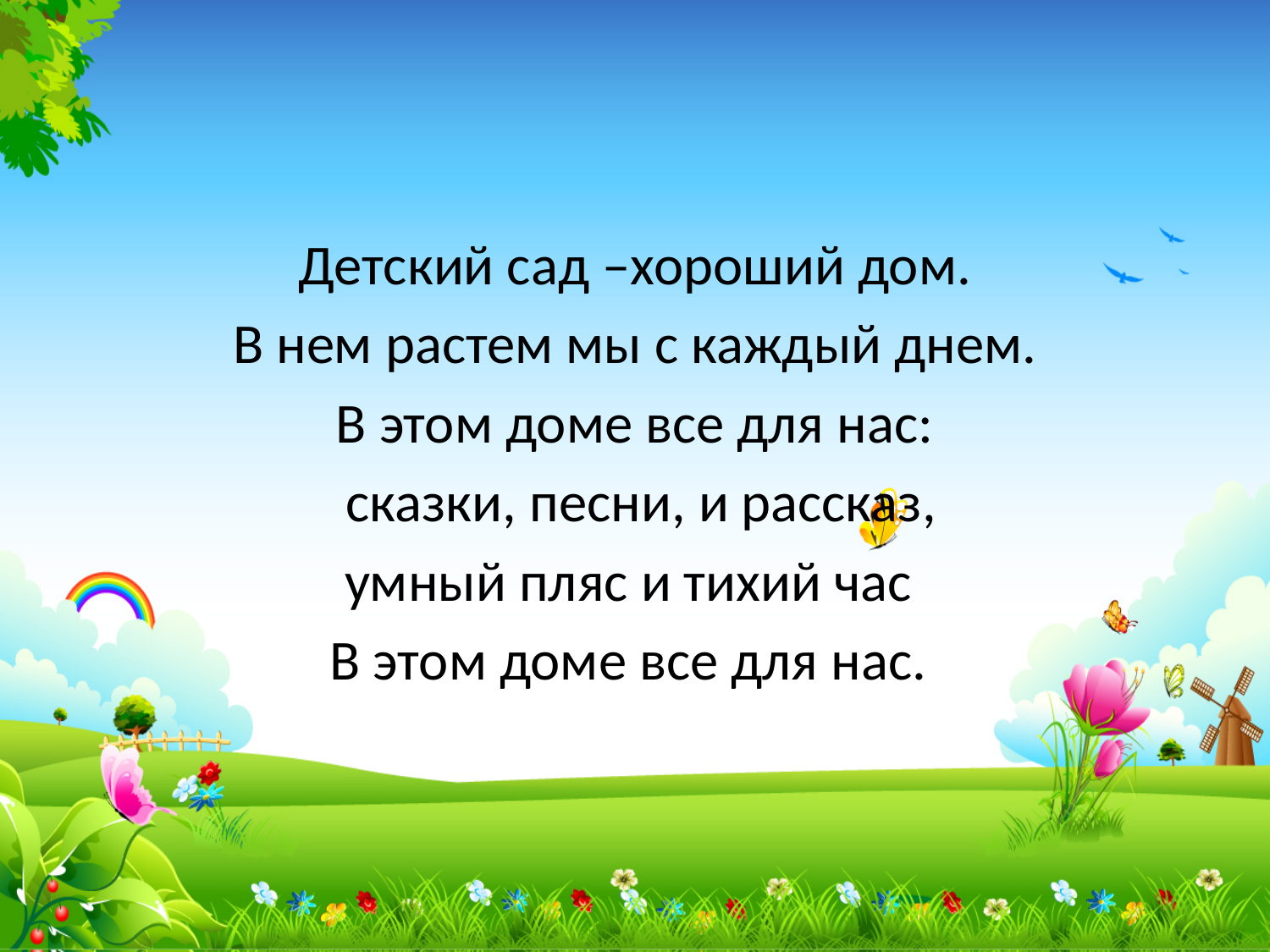

#
Детский сад –хороший дом.
В нем растем мы с каждый днем.
В этом доме все для нас:
 сказки, песни, и рассказ,
умный пляс и тихий час
В этом доме все для нас.